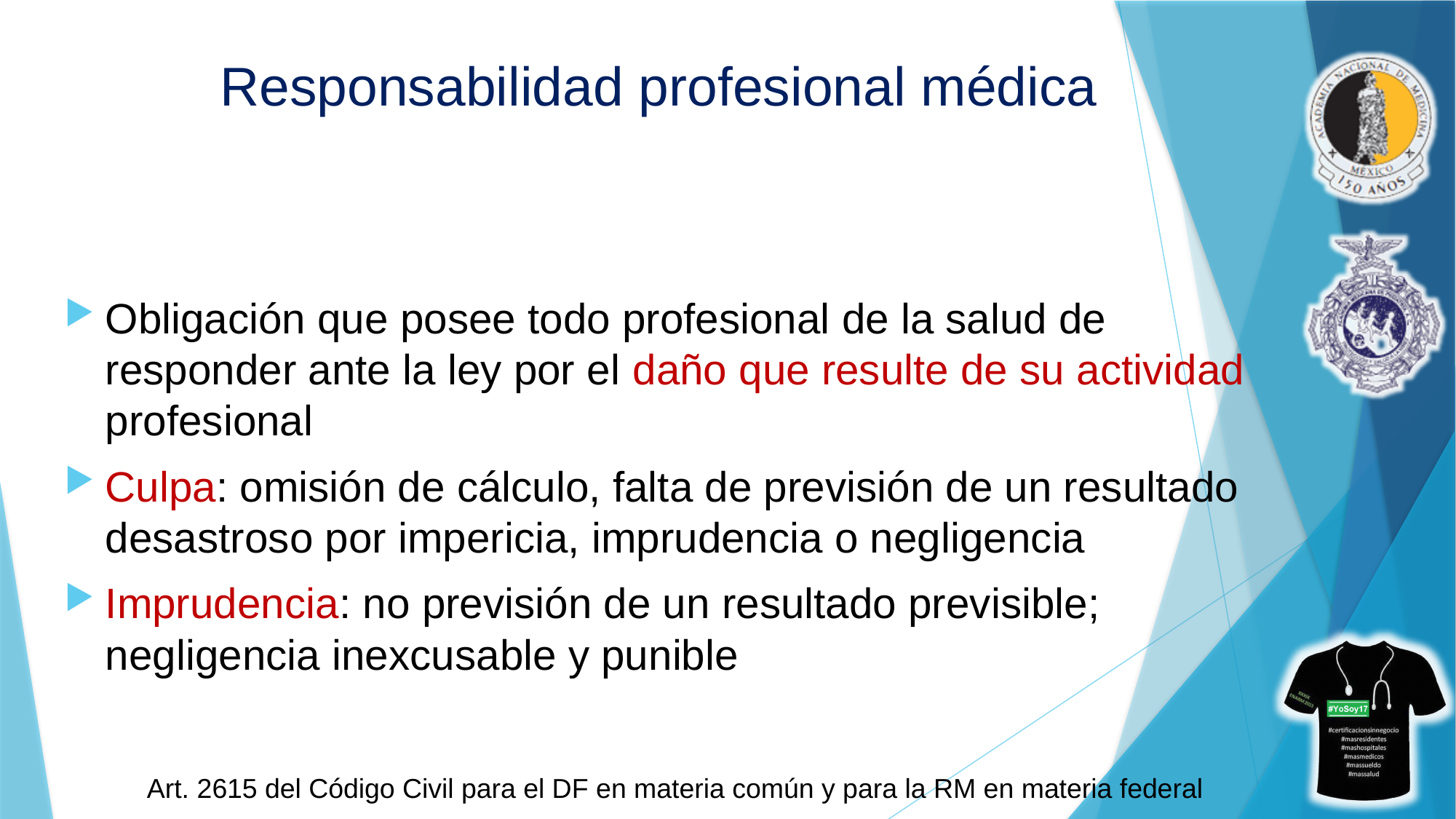

# Responsabilidad profesional médica
Obligación que posee todo profesional de la salud de responder ante la ley por el daño que resulte de su actividad profesional
Culpa: omisión de cálculo, falta de previsión de un resultado desastroso por impericia, imprudencia o negligencia
Imprudencia: no previsión de un resultado previsible; negligencia inexcusable y punible
Art. 2615 del Código Civil para el DF en materia común y para la RM en materia federal